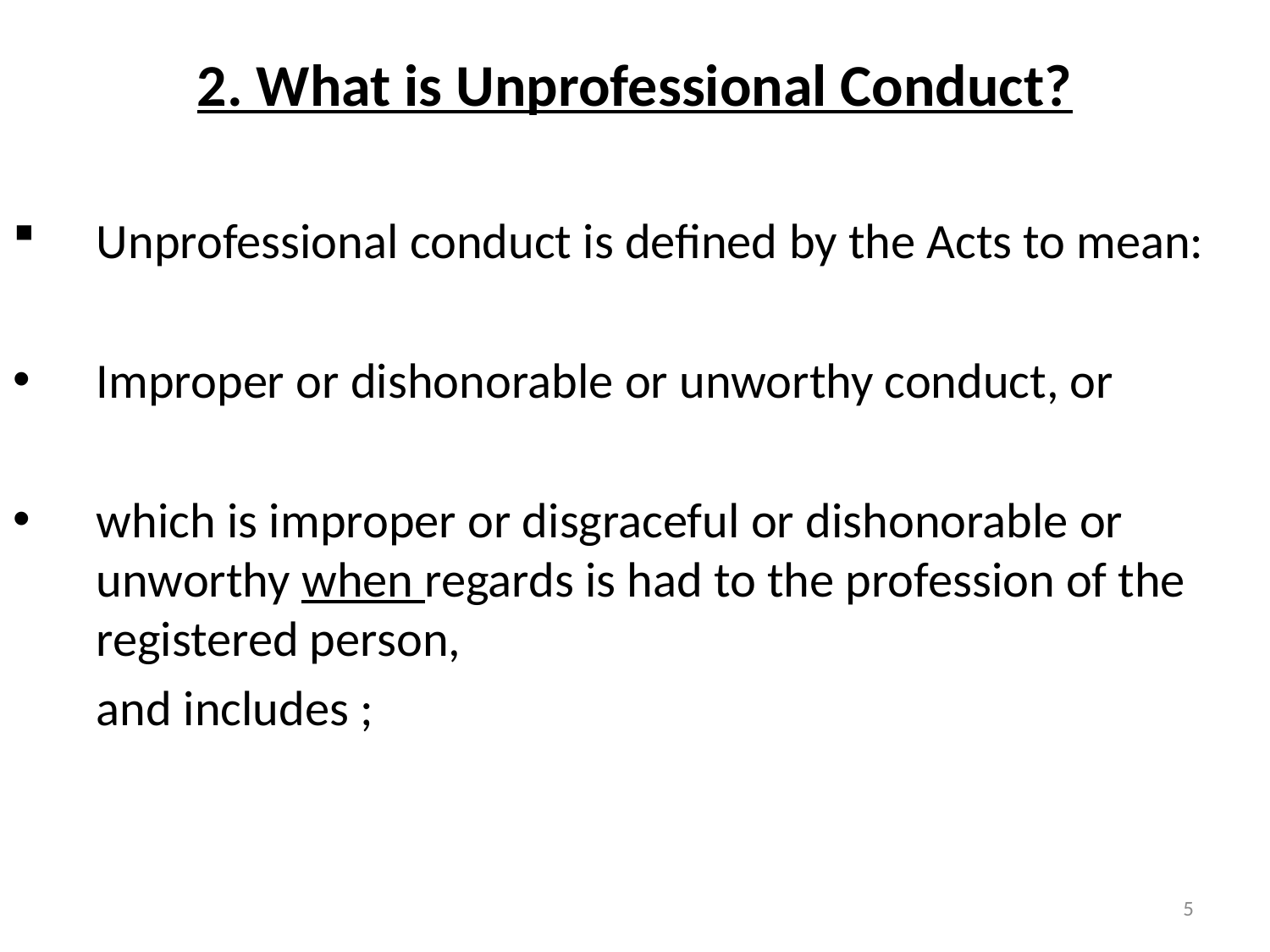

2. What is Unprofessional Conduct?

Unprofessional conduct is defined by the Acts to mean:

Improper or dishonorable or unworthy conduct, or

which is improper or disgraceful or dishonorable or unworthy when regards is had to the profession of the registered person,
	and includes ;

5